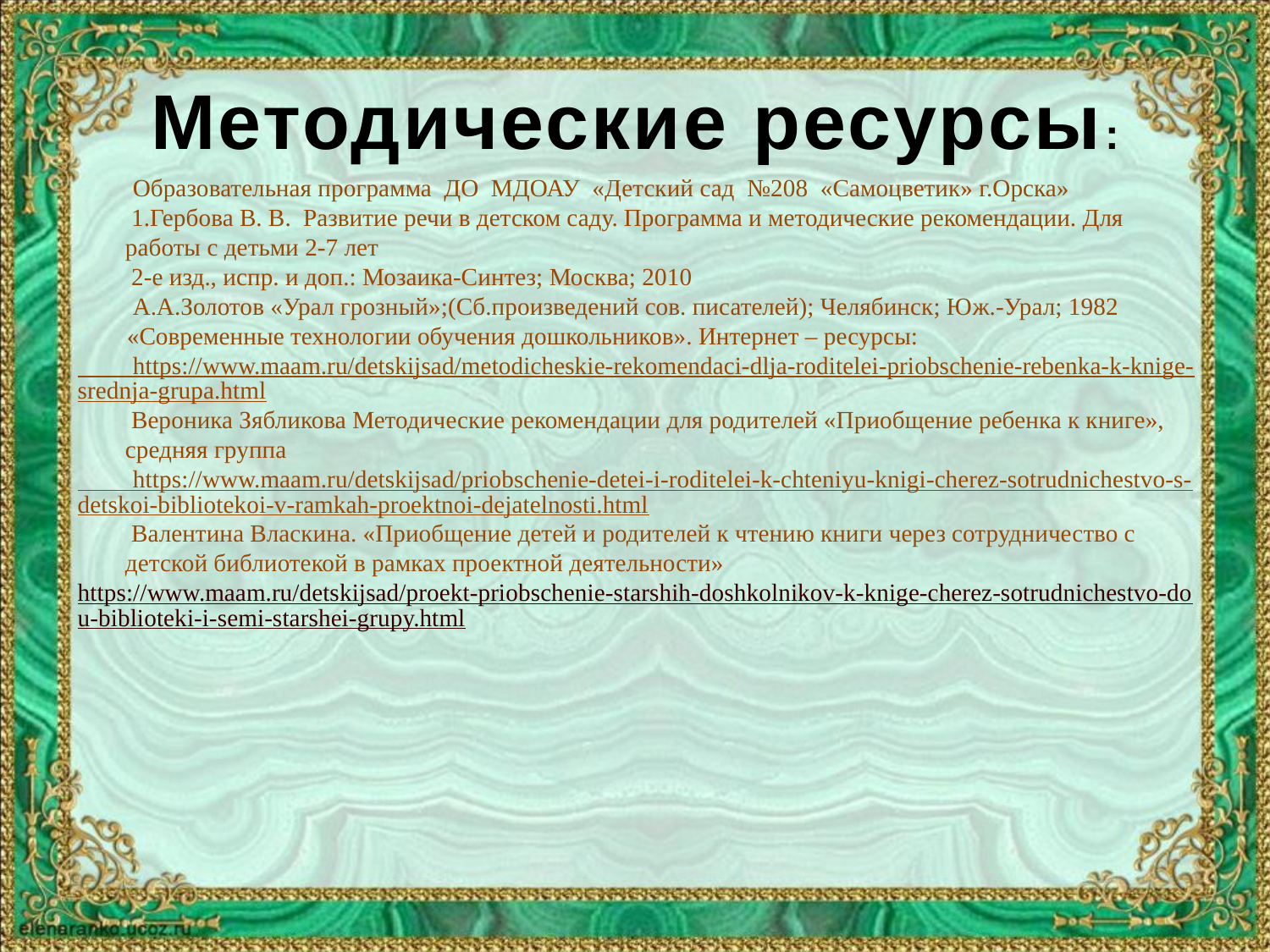

.
Методические ресурсы:
         Образовательная программа  ДО  МДОАУ  «Детский сад  №208  «Самоцветик» г.Орска»
 1.Гербова В. В.  Развитие речи в детском саду. Программа и методические рекомендации. Для работы с детьми 2-7 лет
 2-е изд., испр. и доп.: Мозаика-Синтез; Москва; 2010
         А.А.Золотов «Урал грозный»;(Сб.произведений сов. писателей); Челябинск; Юж.-Урал; 1982
        «Современные технологии обучения дошкольников». Интернет – ресурсы:
         https://www.maam.ru/detskijsad/metodicheskie-rekomendaci-dlja-roditelei-priobschenie-rebenka-k-knige-srednja-grupa.html Вероника Зябликова Методические рекомендации для родителей «Приобщение ребенка к книге», средняя группа
         https://www.maam.ru/detskijsad/priobschenie-detei-i-roditelei-k-chteniyu-knigi-cherez-sotrudnichestvo-s-detskoi-bibliotekoi-v-ramkah-proektnoi-dejatelnosti.html Валентина Власкина. «Приобщение детей и родителей к чтению книги через сотрудничество с детской библиотекой в рамках проектной деятельности»
https://www.maam.ru/detskijsad/proekt-priobschenie-starshih-doshkolnikov-k-knige-cherez-sotrudnichestvo-dou-biblioteki-i-semi-starshei-grupy.html